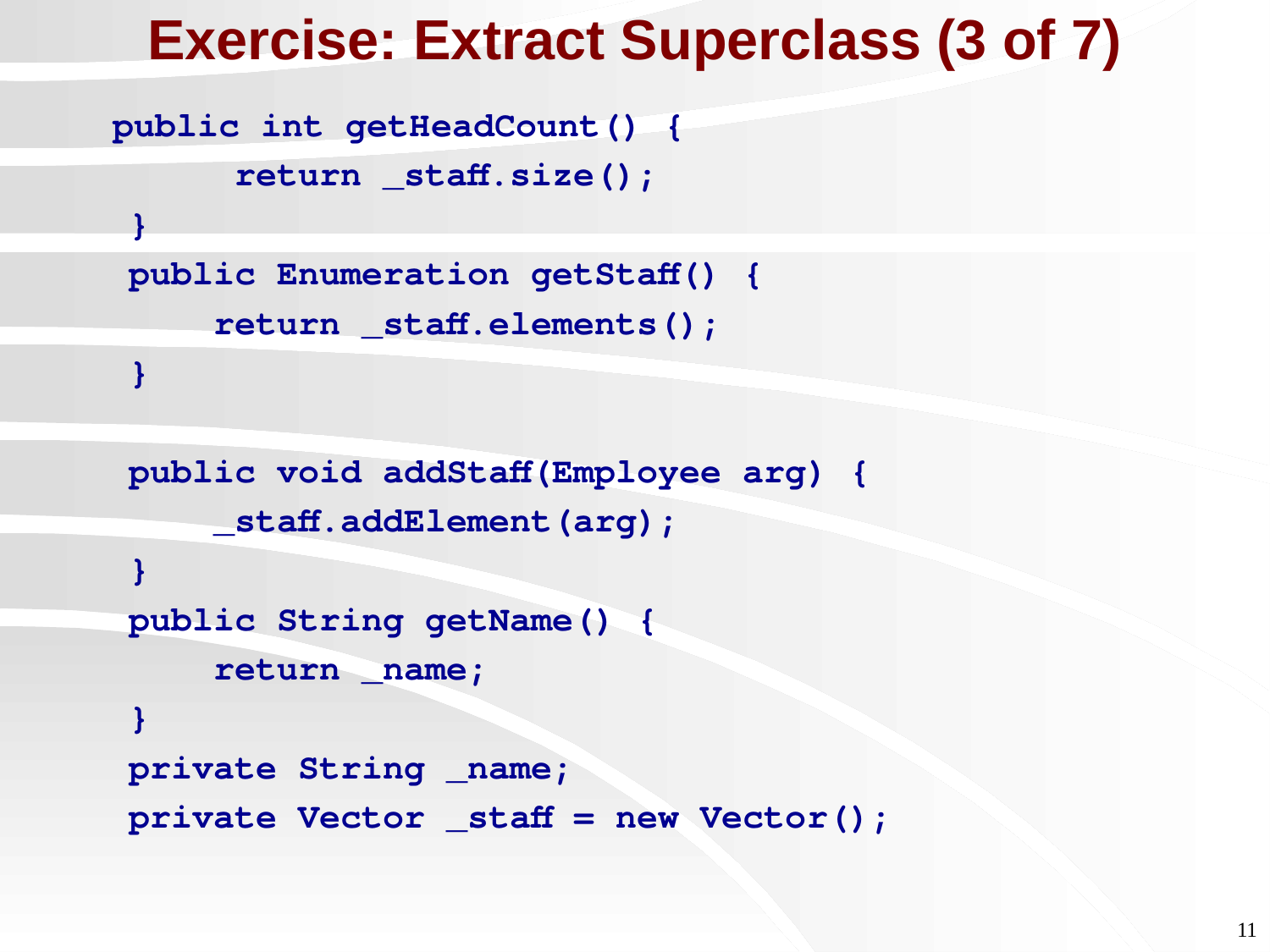

# Exercise: Extract Superclass (3 of 7)
	 public int getHeadCount() {
         return _staff.size();
    }
    public Enumeration getStaff() {
        return _staff.elements();
    }

    public void addStaff(Employee arg) {
        _staff.addElement(arg);
    }
    public String getName() {
        return _name;
    }
    private String _name;
    private Vector _staff = new Vector();